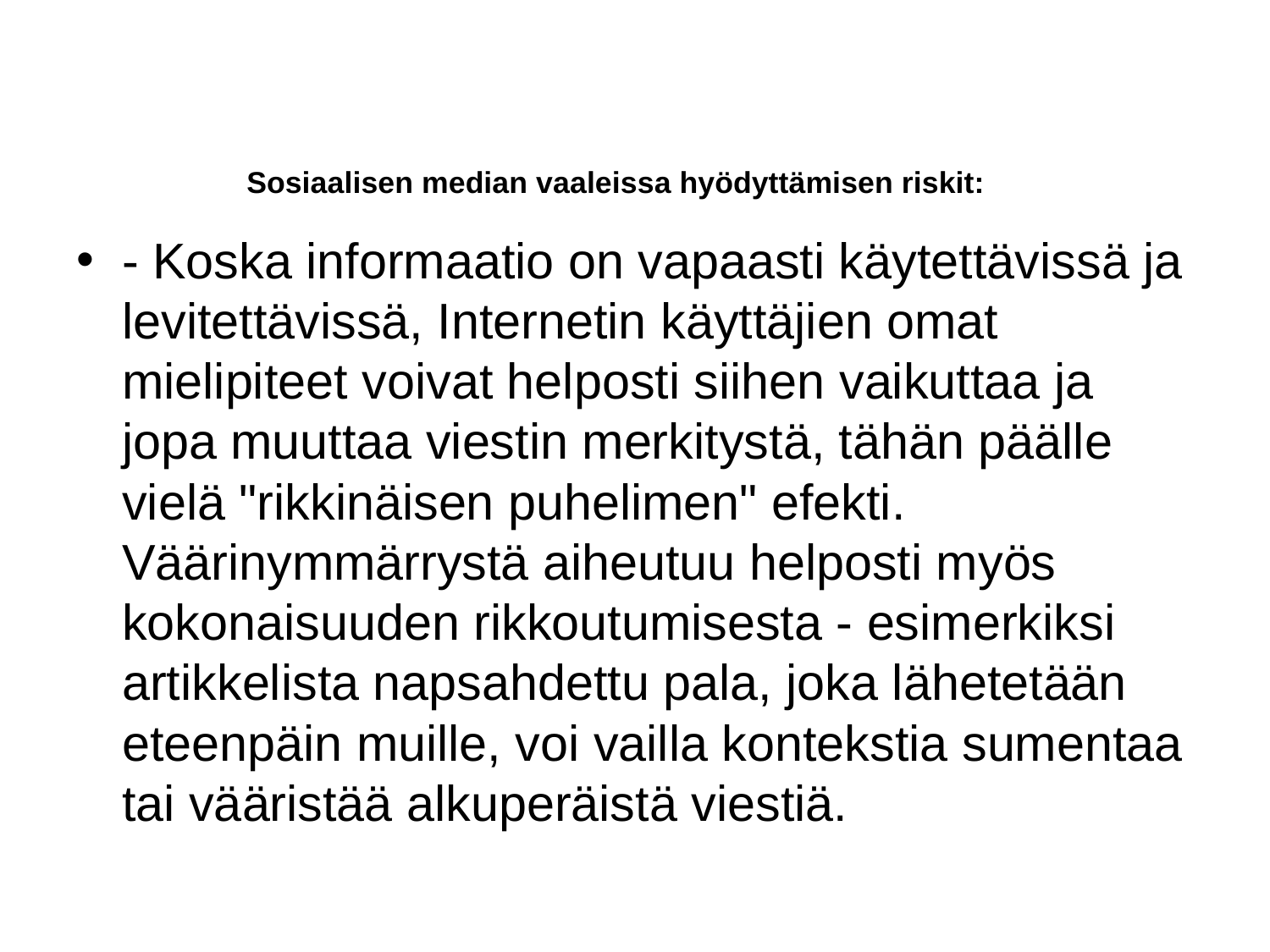

# Sosiaalisen median vaaleissa hyödyttämisen riskit:
- Koska informaatio on vapaasti käytettävissä ja levitettävissä, Internetin käyttäjien omat mielipiteet voivat helposti siihen vaikuttaa ja jopa muuttaa viestin merkitystä, tähän päälle vielä "rikkinäisen puhelimen" efekti. Väärinymmärrystä aiheutuu helposti myös kokonaisuuden rikkoutumisesta - esimerkiksi artikkelista napsahdettu pala, joka lähetetään eteenpäin muille, voi vailla kontekstia sumentaa tai vääristää alkuperäistä viestiä.